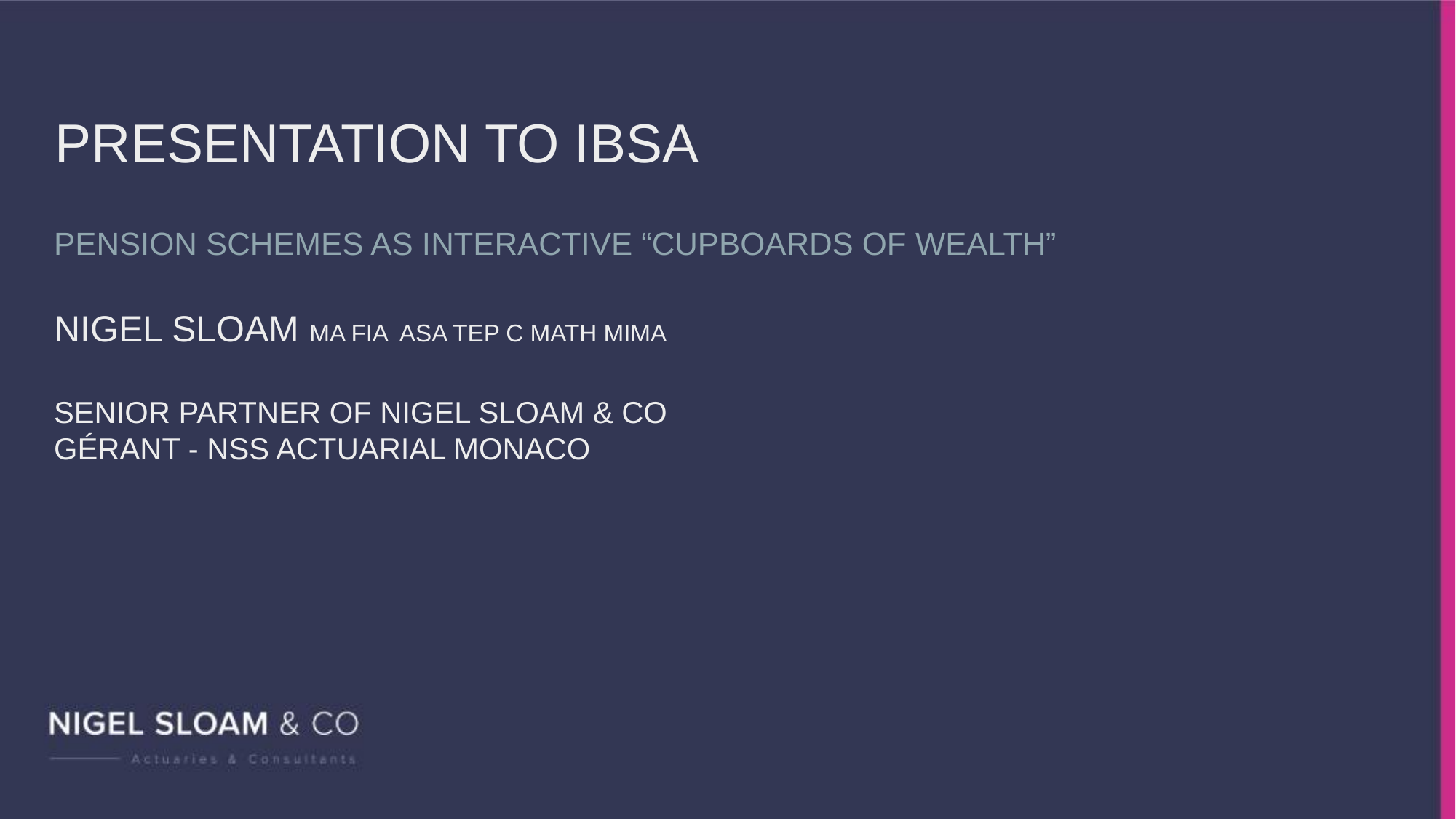

# PRESENTATION TO IBSA

PENSION SCHEMES AS INTERACTIVE “CUPBOARDS OF WEALTH”

NIGEL SLOAM MA FIA  ASA TEP C MATH MIMA

SENIOR PARTNER OF NIGEL SLOAM & CO
gérant - NSS ACTUARIAL MONACO